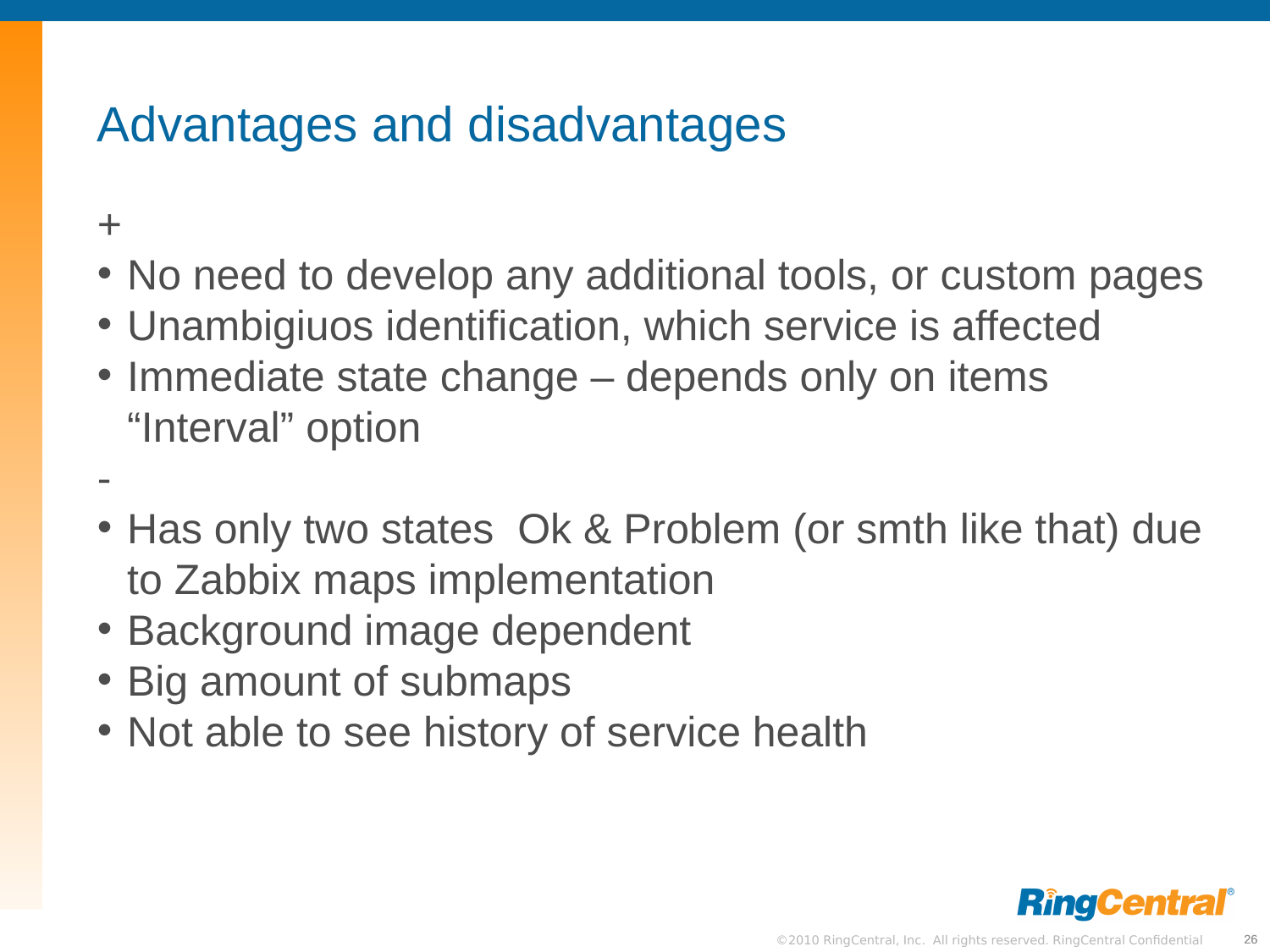

Advantages and disadvantages
+
No need to develop any additional tools, or custom pages
Unambigiuos identification, which service is affected
Immediate state change – depends only on items “Interval” option
-
Has only two states  Ok & Problem (or smth like that) due to Zabbix maps implementation
Background image dependent
Big amount of submaps
Not able to see history of service health